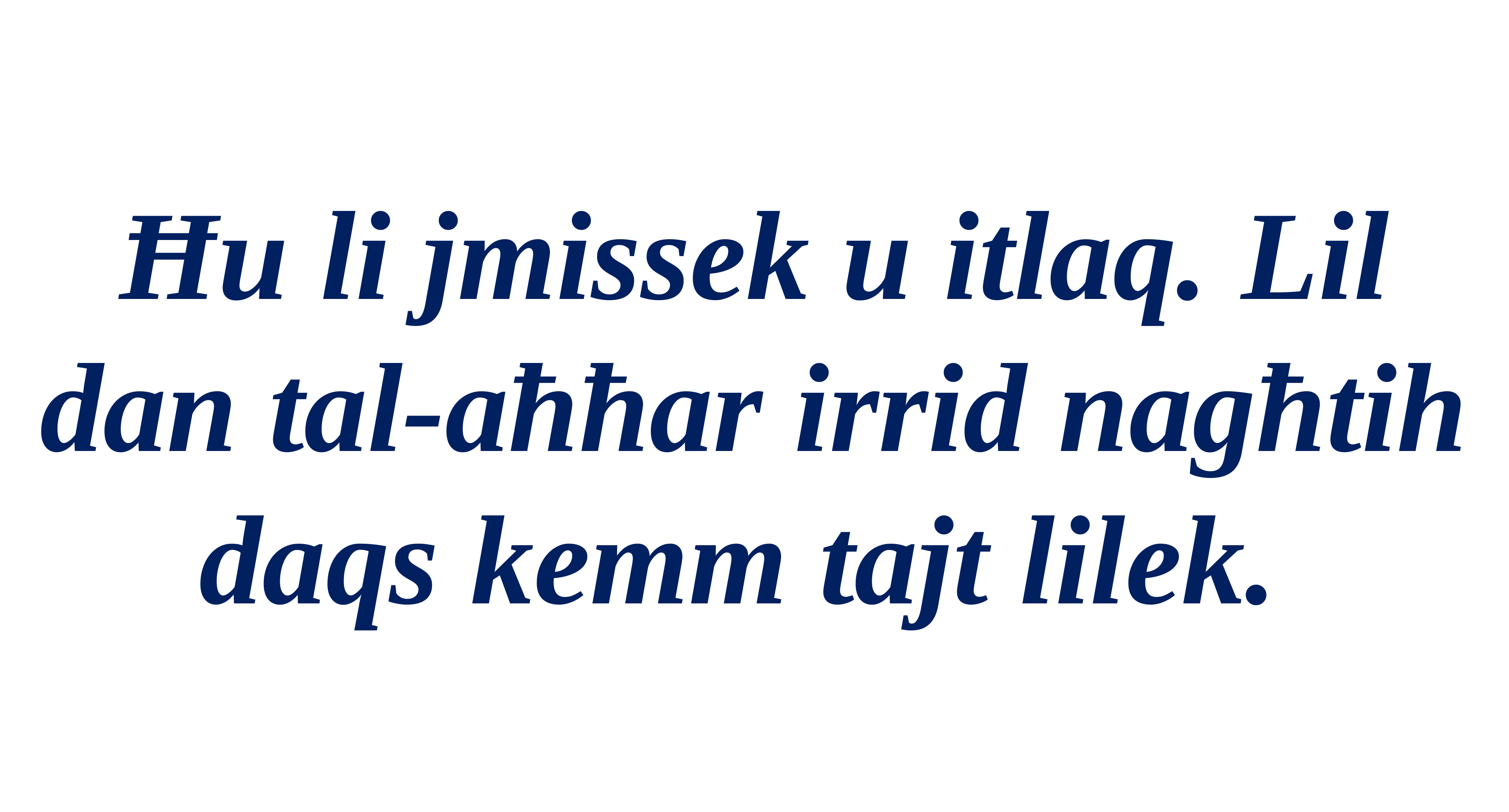

Ħu li jmissek u itlaq. Lil dan tal-aħħar irrid nagħtih daqs kemm tajt lilek.